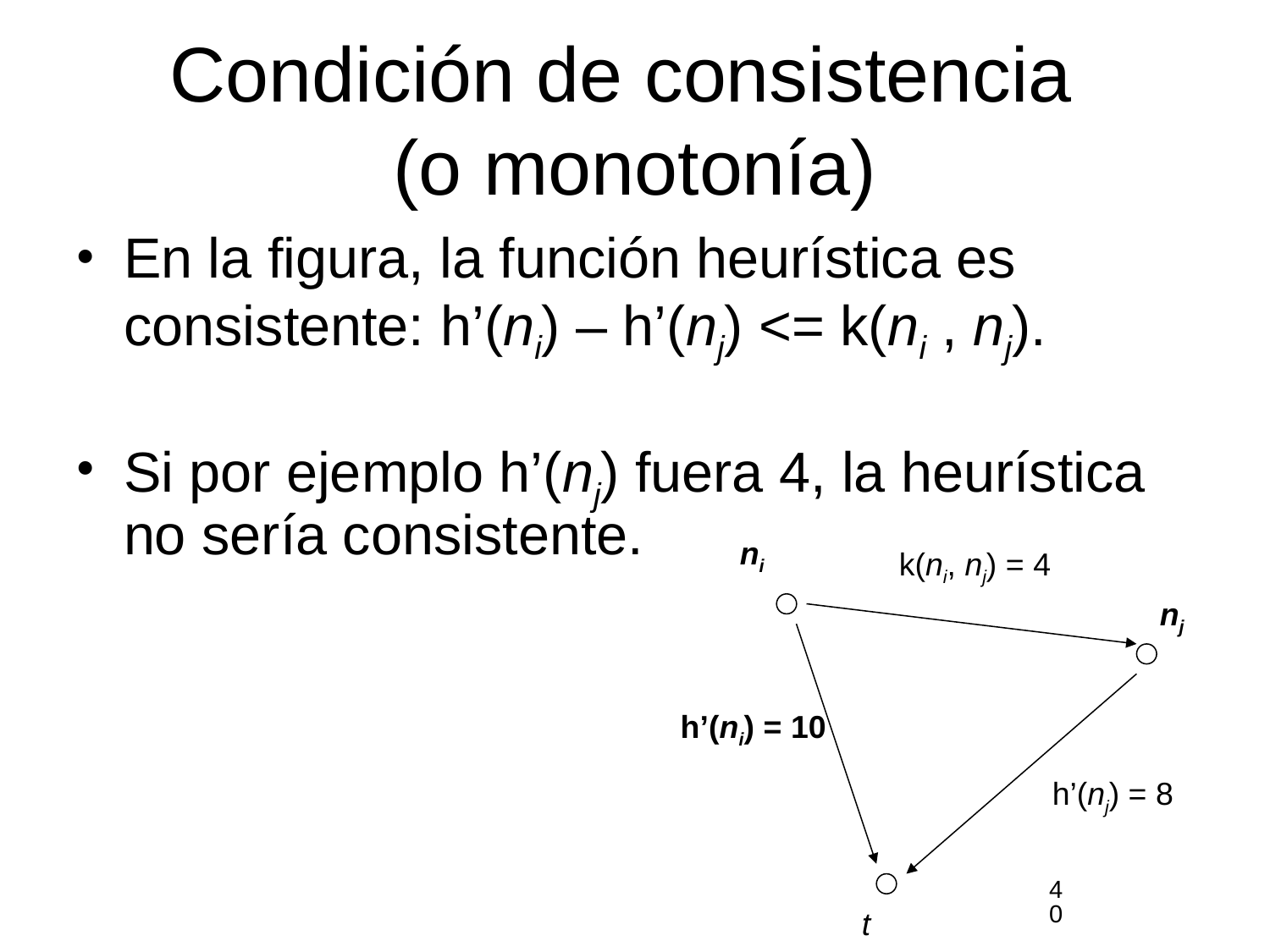

# Condición de consistencia (o monotonía)
En la figura, la función heurística es consistente: h’(ni) – h’(nj) <= k(ni , nj).

Si por ejemplo h’(nj) fuera 4, la heurística no sería consistente.
ni
k(ni, nj) = 4

nj

h’(ni) = 10
h’(nj) = 8

t
40